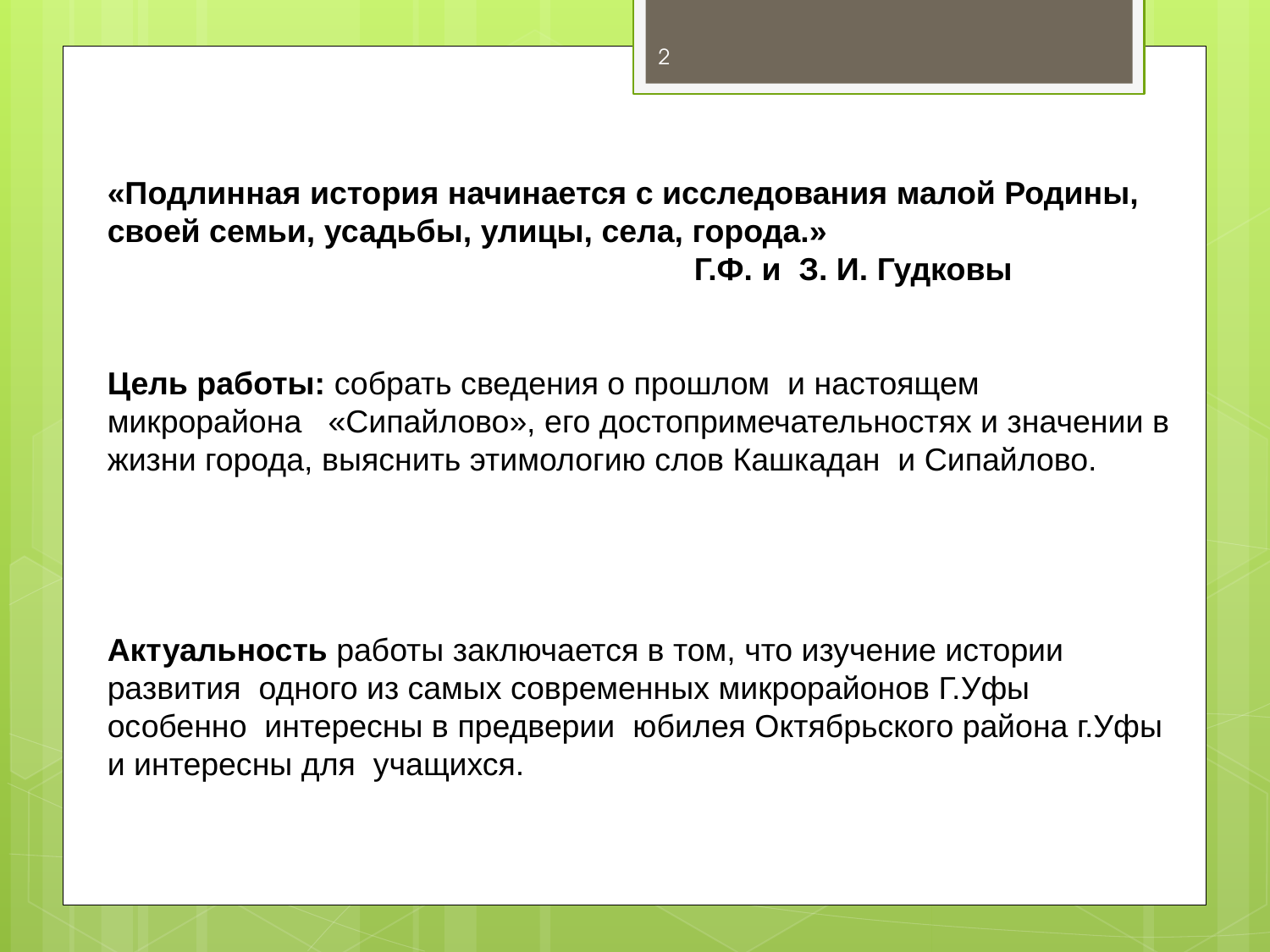

2
«Подлинная история начинается с исследования малой Родины, своей семьи, усадьбы, улицы, села, города.»
                                                                  Г.Ф. и  З. И. Гудковы

Цель работы: собрать сведения о прошлом  и настоящем микрорайона   «Сипайлово», его достопримечательностях и значении в жизни города, выяснить этимологию слов Кашкадан  и Сипайлово.

Актуальность работы заключается в том, что изучение истории развития  одного из самых современных микрорайонов Г.Уфы особенно  интересны в предверии  юбилея Октябрьского района г.Уфы и интересны для  учащихся.